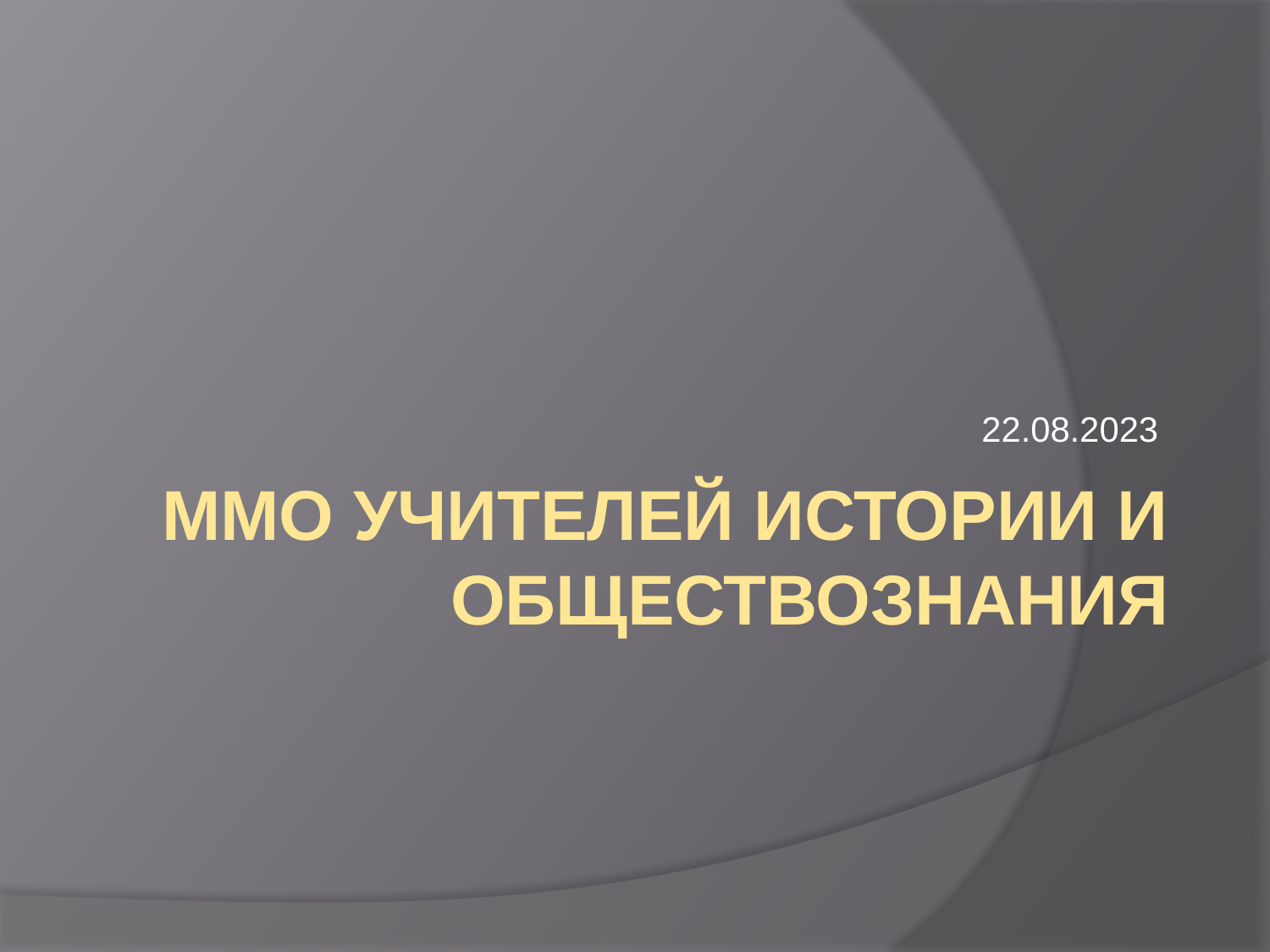

22.08.2023
# ММО учителей истории и обществознания